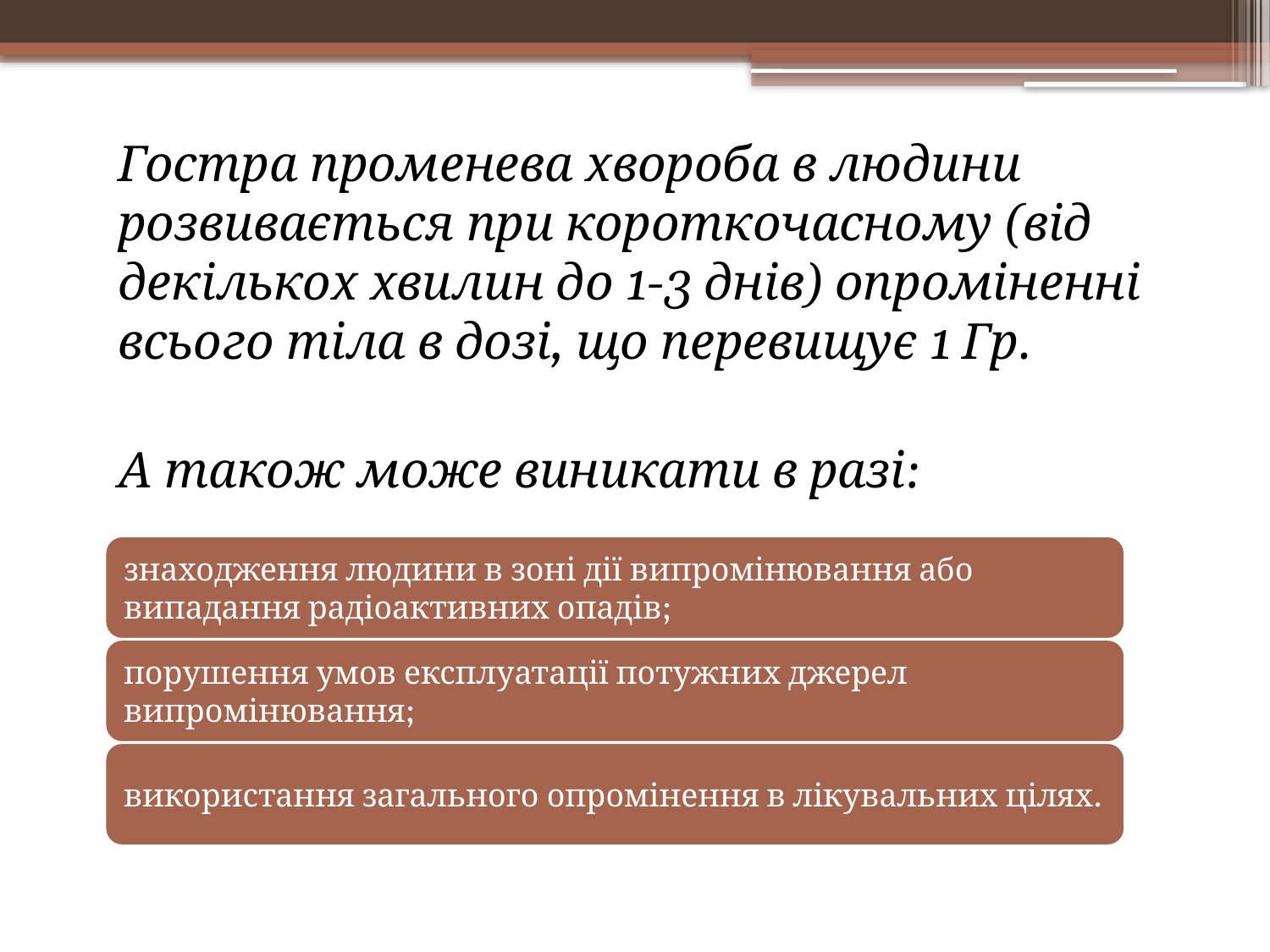

Гостра променева хвороба в людини розвивається при короткочасному (від декількох хвилин до 1-3 днів) опроміненні всього тіла в дозі, що перевищує 1 Гр.

   А також може виникати в разі:
знаходження людини в зоні дії випромінювання або випадання радіоактивних опадів;
порушення умов експлуатації потужних джерел випромінювання;
використання загального опромінення в лікувальних цілях.